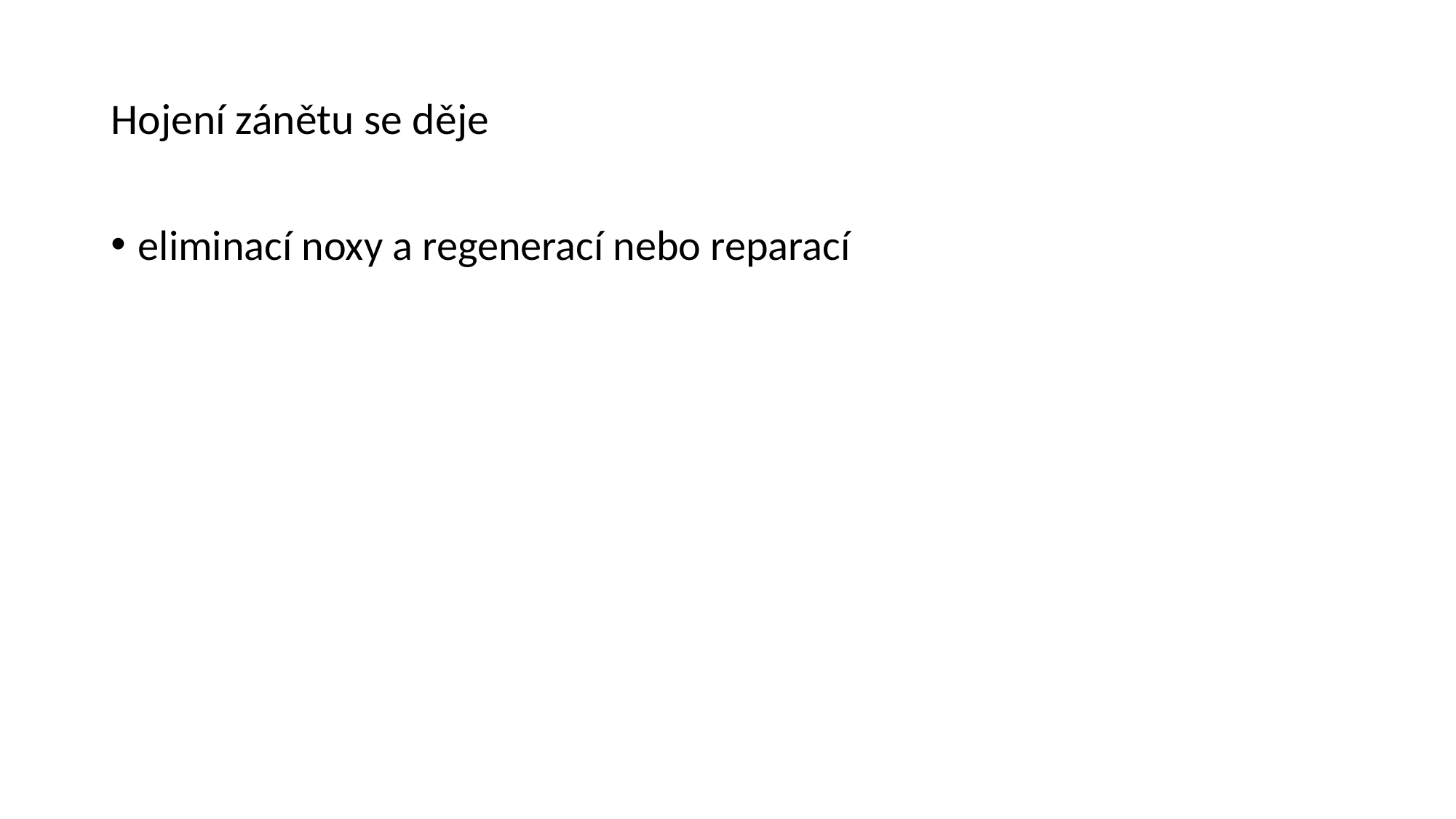

# Hojení zánětu se děje
eliminací noxy a regenerací nebo reparací